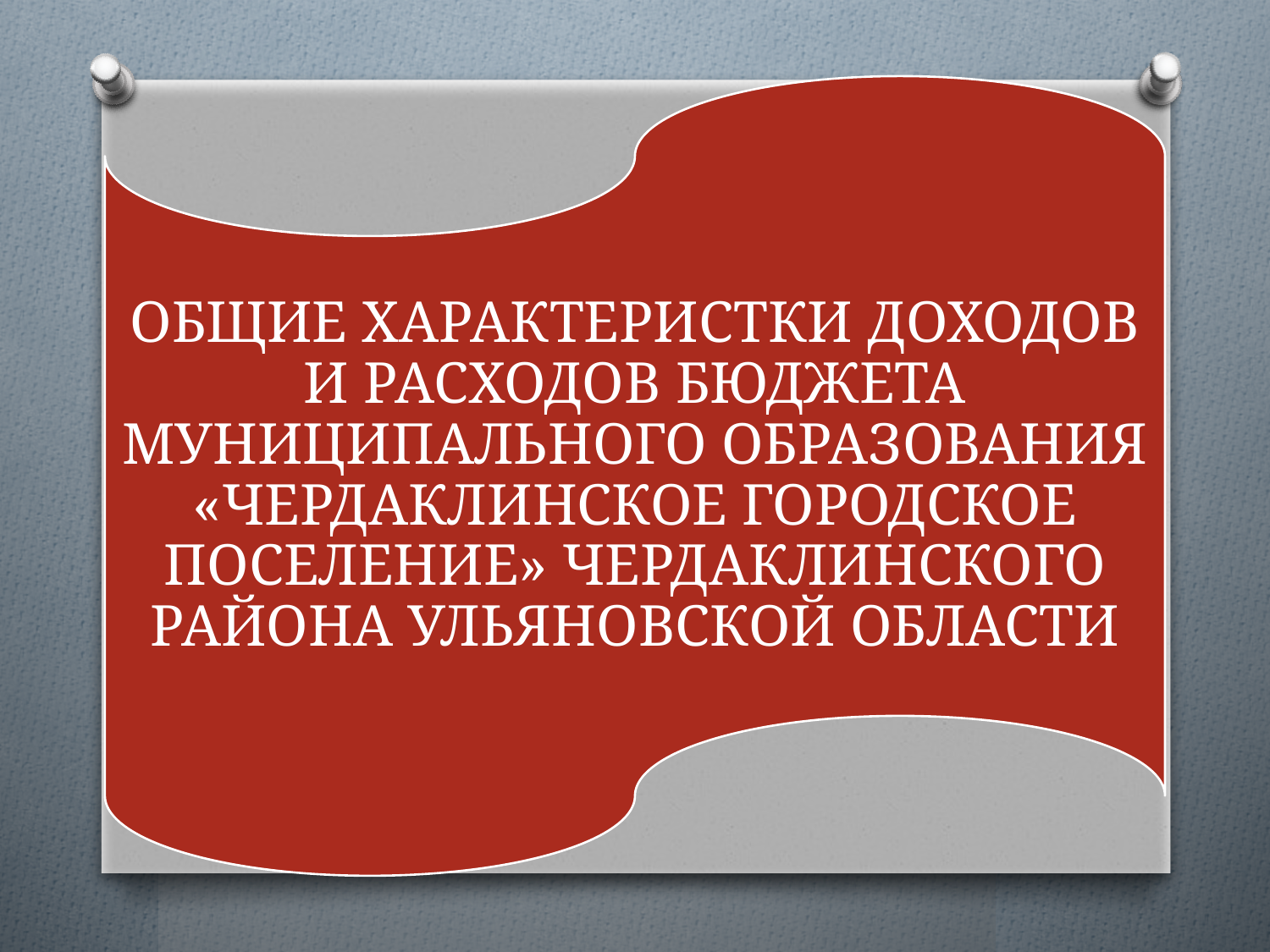

ОБЩИЕ ХАРАКТЕРИСТКИ ДОХОДОВ И РАСХОДОВ БЮДЖЕТА МУНИЦИПАЛЬНОГО ОБРАЗОВАНИЯ «ЧЕРДАКЛИНСКОЕ ГОРОДСКОЕ ПОСЕЛЕНИЕ» ЧЕРДАКЛИНСКОГО РАЙОНА УЛЬЯНОВСКОЙ ОБЛАСТИ